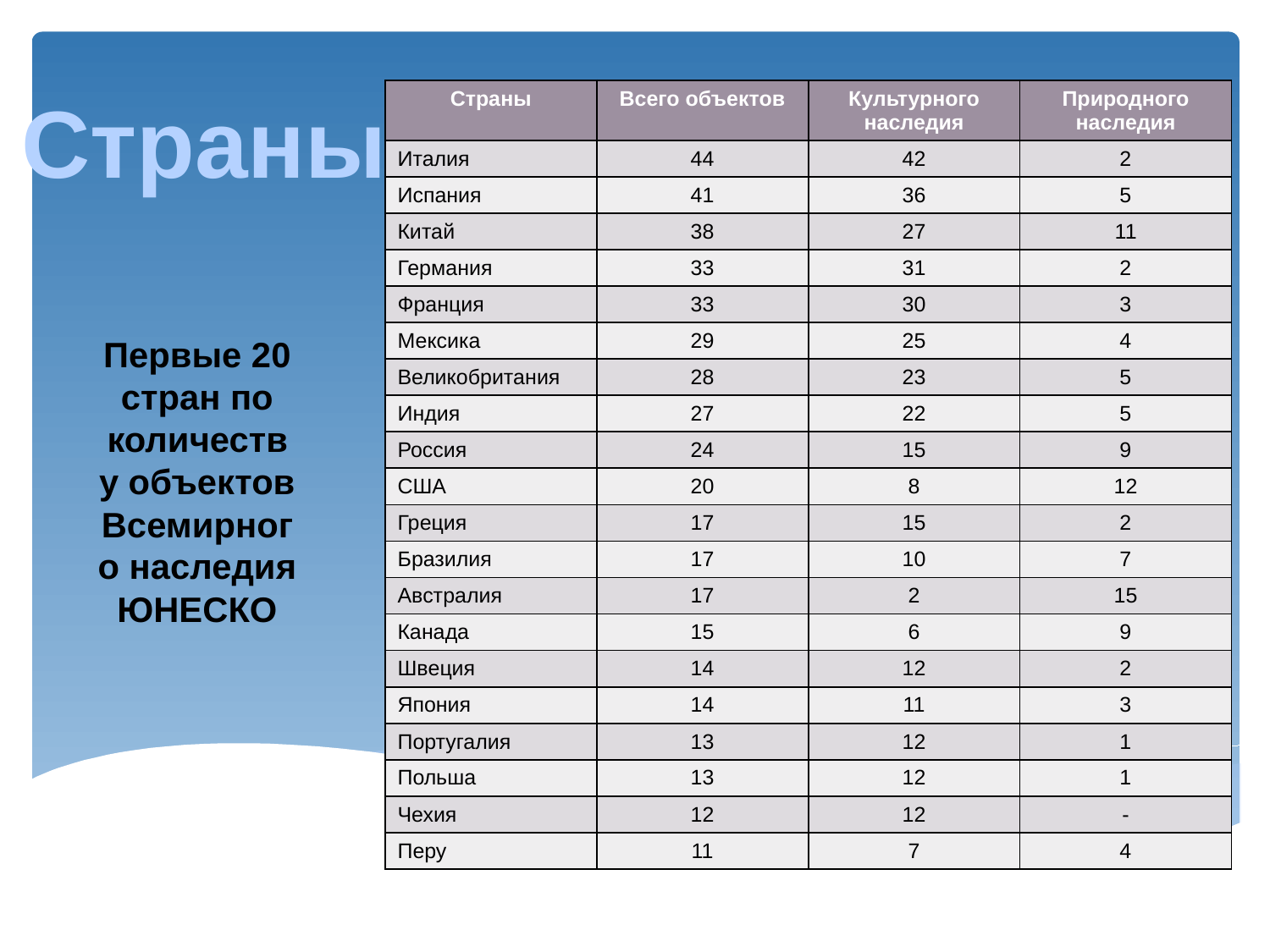

Страны
| Страны | Всего объектов | Культурного наследия | Природного наследия |
| --- | --- | --- | --- |
| Италия | 44 | 42 | 2 |
| Испания | 41 | 36 | 5 |
| Китай | 38 | 27 | 11 |
| Германия | 33 | 31 | 2 |
| Франция | 33 | 30 | 3 |
| Мексика | 29 | 25 | 4 |
| Великобритания | 28 | 23 | 5 |
| Индия | 27 | 22 | 5 |
| Россия | 24 | 15 | 9 |
| США | 20 | 8 | 12 |
| Греция | 17 | 15 | 2 |
| Бразилия | 17 | 10 | 7 |
| Австралия | 17 | 2 | 15 |
| Канада | 15 | 6 | 9 |
| Швеция | 14 | 12 | 2 |
| Япония | 14 | 11 | 3 |
| Португалия | 13 | 12 | 1 |
| Польша | 13 | 12 | 1 |
| Чехия | 12 | 12 | - |
| Перу | 11 | 7 | 4 |
Первые 20 стран по количеству объектов Всемирного наследия ЮНЕСКО